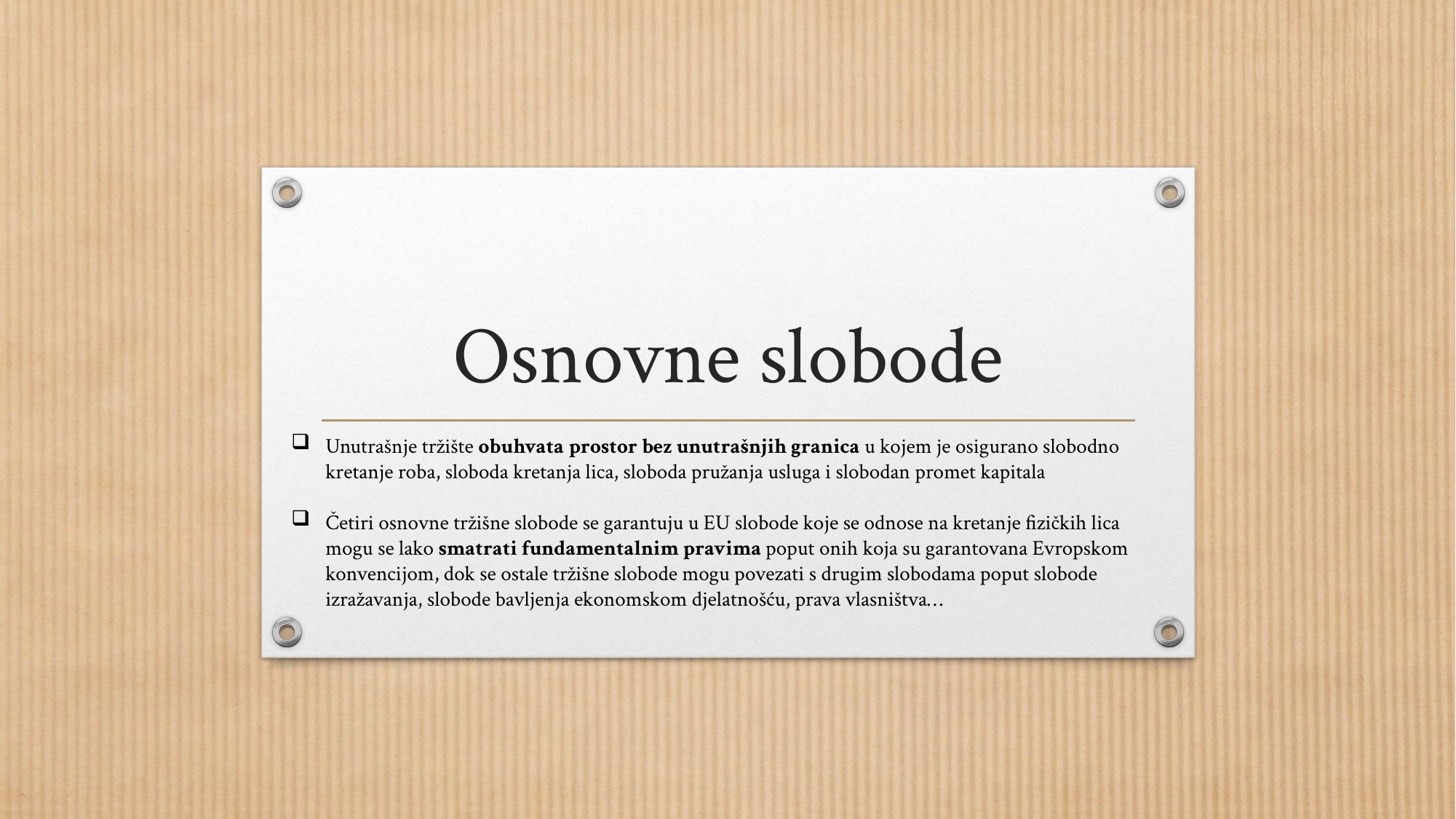

# Osnovne slobode
Unutrašnje tržište obuhvata prostor bez unutrašnjih granica u kojem je osigurano slobodno kretanje roba, sloboda kretanja lica, sloboda pružanja usluga i slobodan promet kapitala

Četiri osnovne tržišne slobode se garantuju u EU slobode koje se odnose na kretanje fizičkih lica mogu se lako smatrati fundamentalnim pravima poput onih koja su garantovana Evropskom konvencijom, dok se ostale tržišne slobode mogu povezati s drugim slobodama poput slobode izražavanja, slobode bavljenja ekonomskom djelatnošću, prava vlasništva…